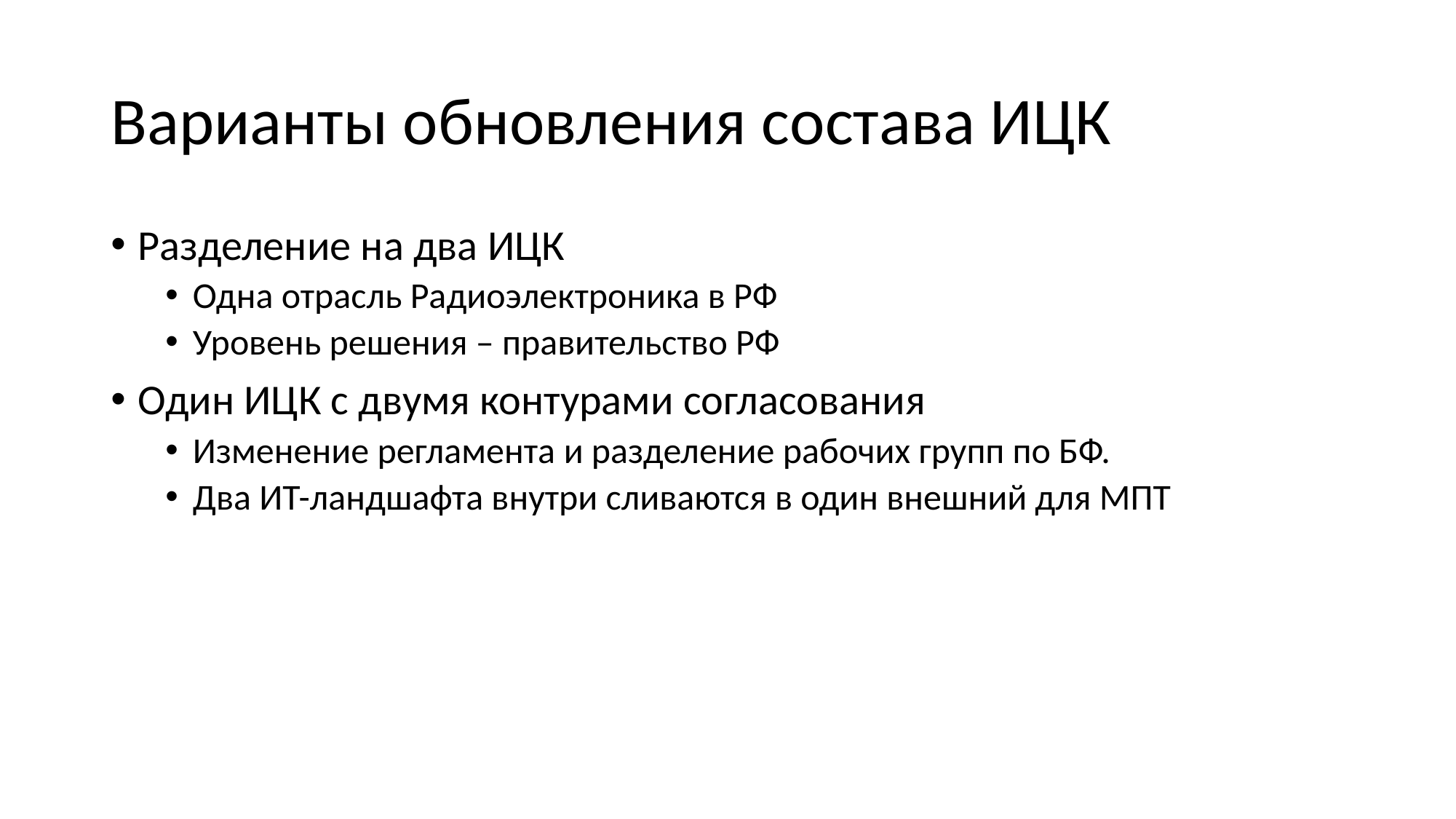

# Варианты обновления состава ИЦК
Разделение на два ИЦК
Одна отрасль Радиоэлектроника в РФ
Уровень решения – правительство РФ
Один ИЦК с двумя контурами согласования
Изменение регламента и разделение рабочих групп по БФ.
Два ИТ-ландшафта внутри сливаются в один внешний для МПТ